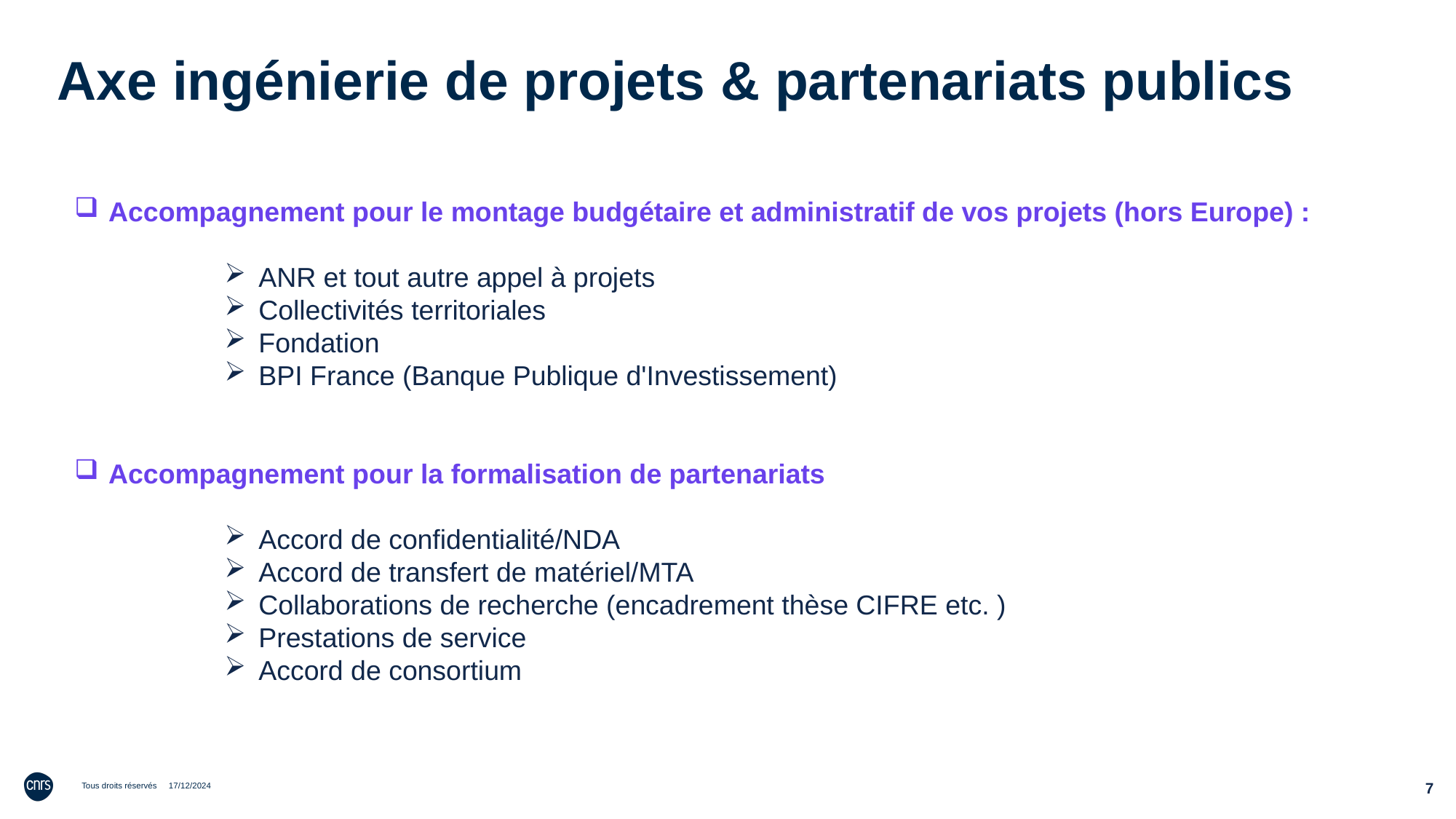

Axe ingénierie de projets & partenariats publics
Accompagnement pour le montage budgétaire et administratif de vos projets (hors Europe) :
ANR et tout autre appel à projets
Collectivités territoriales
Fondation
BPI France (Banque Publique d'Investissement)

Accompagnement pour la formalisation de partenariats
Accord de confidentialité/NDA
Accord de transfert de matériel/MTA
Collaborations de recherche (encadrement thèse CIFRE etc. )
Prestations de service
Accord de consortium

7